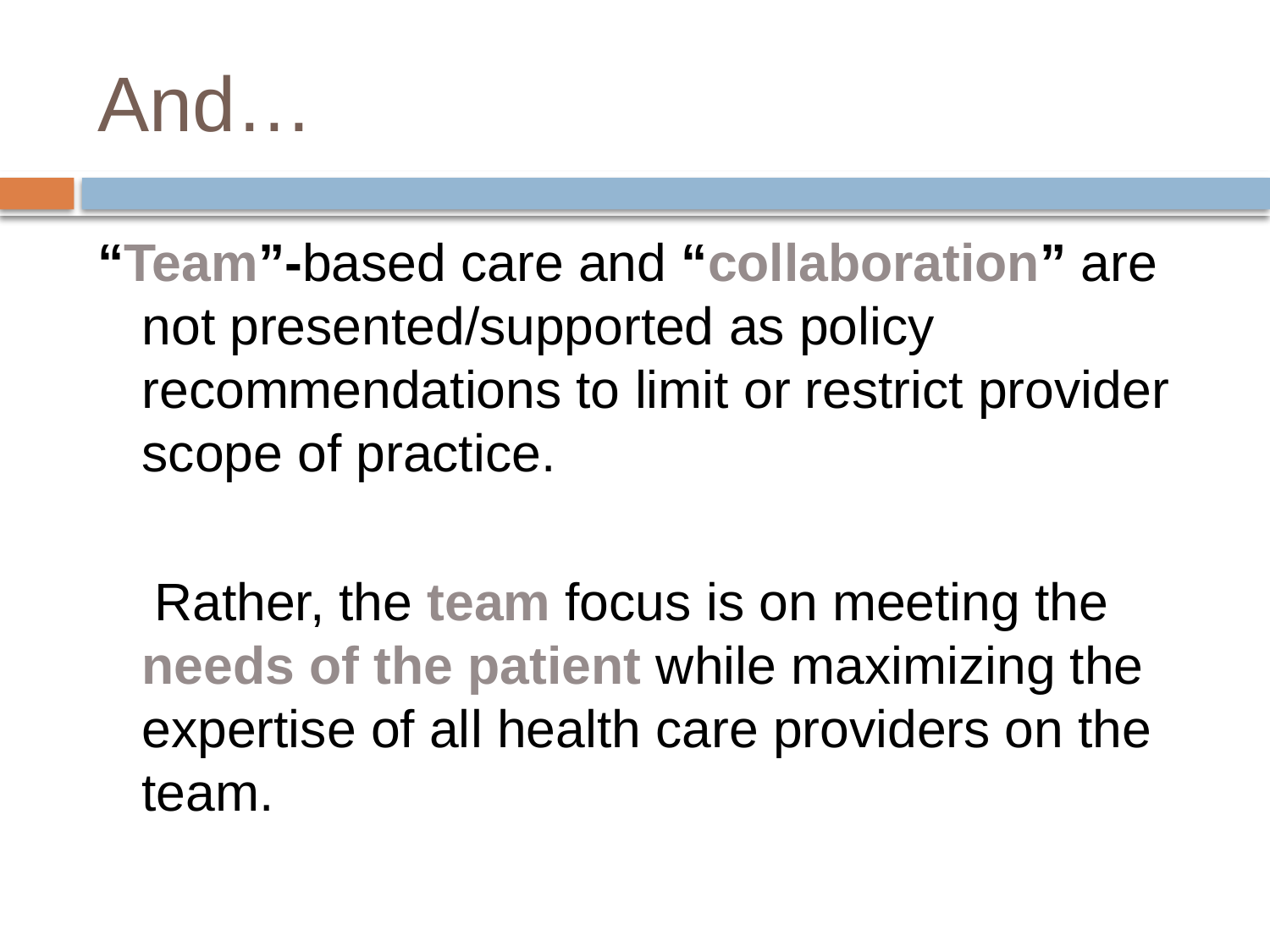

# And…
“Team”-based care and “collaboration” are not presented/supported as policy recommendations to limit or restrict provider scope of practice.

    Rather, the team focus is on meeting the needs of the patient while maximizing the expertise of all health care providers on the team.